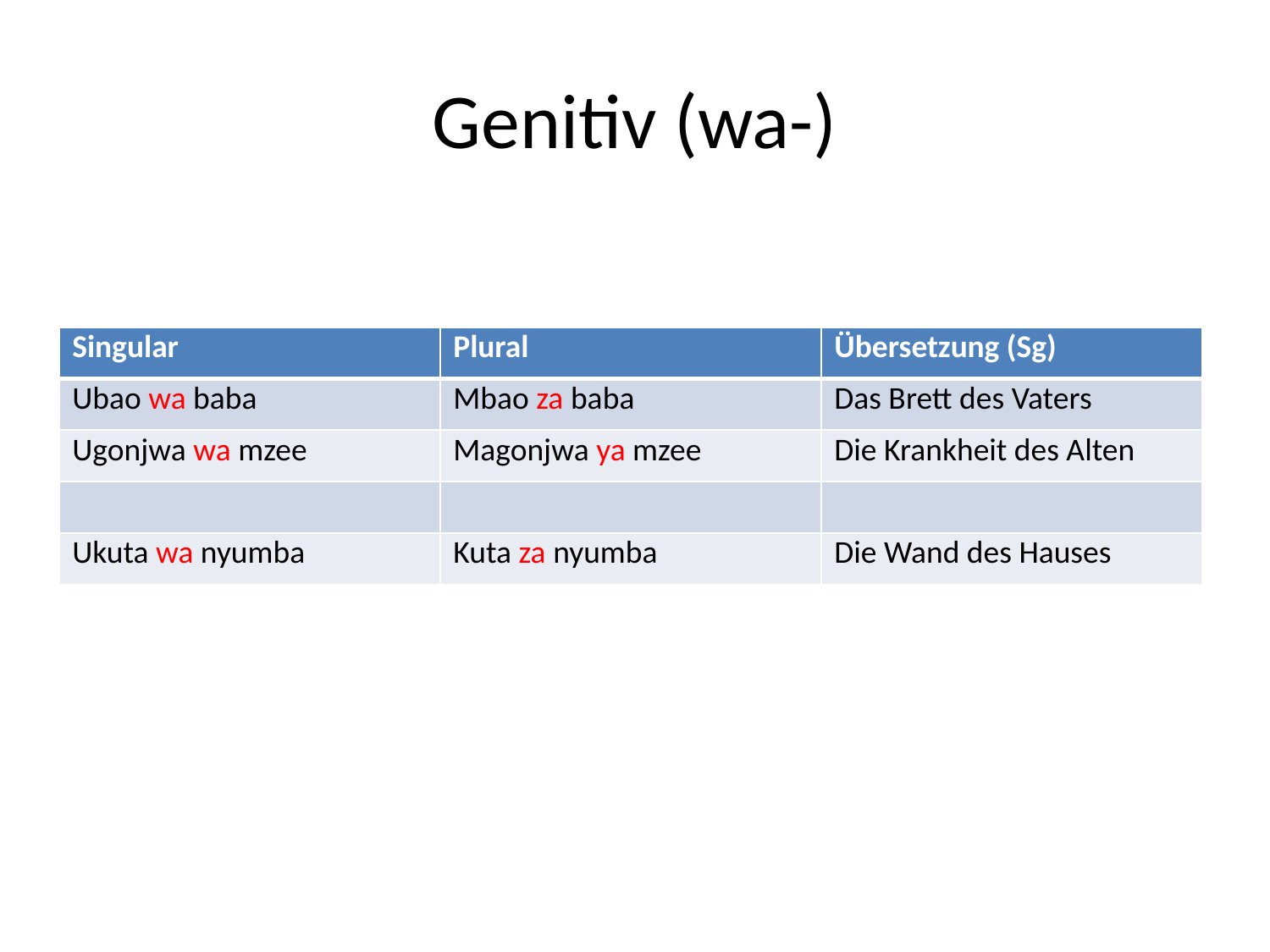

# Genitiv (wa-)
| Singular | Plural | Übersetzung (Sg) |
| --- | --- | --- |
| Ubao wa baba | Mbao za baba | Das Brett des Vaters |
| Ugonjwa wa mzee | Magonjwa ya mzee | Die Krankheit des Alten |
|  |  |  |
| Ukuta wa nyumba | Kuta za nyumba | Die Wand des Hauses |